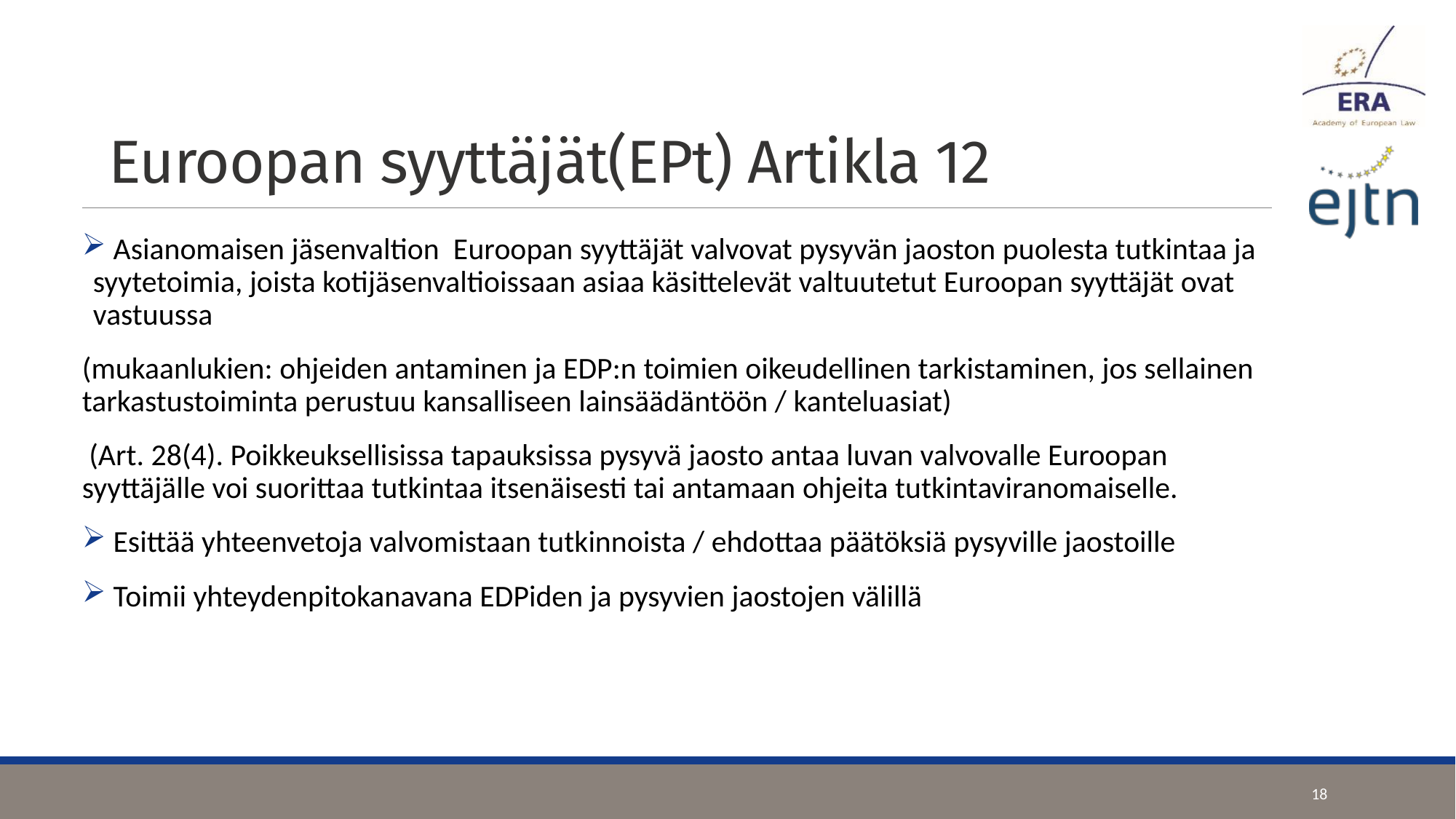

# Euroopan syyttäjät(EPt) Artikla 12
 Asianomaisen jäsenvaltion  Euroopan syyttäjät valvovat pysyvän jaoston puolesta tutkintaa ja syytetoimia, joista kotijäsenvaltioissaan asiaa käsittelevät valtuutetut Euroopan syyttäjät ovat vastuussa
(mukaanlukien: ohjeiden antaminen ja EDP:n toimien oikeudellinen tarkistaminen, jos sellainen tarkastustoiminta perustuu kansalliseen lainsäädäntöön / kanteluasiat)
 (Art. 28(4). Poikkeuksellisissa tapauksissa pysyvä jaosto antaa luvan valvovalle Euroopan syyttäjälle voi suorittaa tutkintaa itsenäisesti tai antamaan ohjeita tutkintaviranomaiselle.
 Esittää yhteenvetoja valvomistaan tutkinnoista / ehdottaa päätöksiä pysyville jaostoille
 Toimii yhteydenpitokanavana EDPiden ja pysyvien jaostojen välillä
18